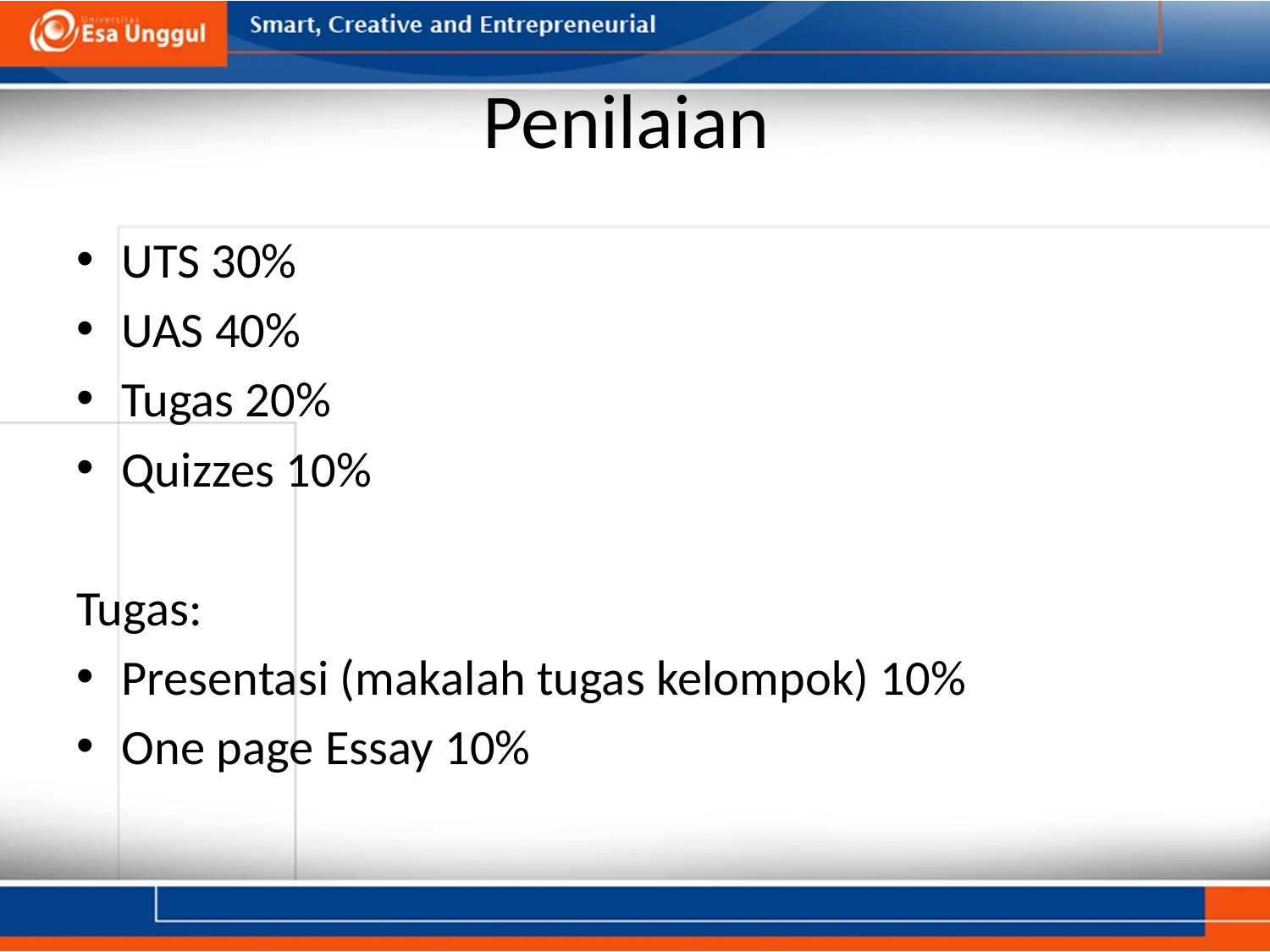

# Penilaian
UTS 30%
UAS 40%
Tugas 20%
Quizzes 10%

Tugas:
Presentasi (makalah tugas kelompok) 10%
One page Essay 10%